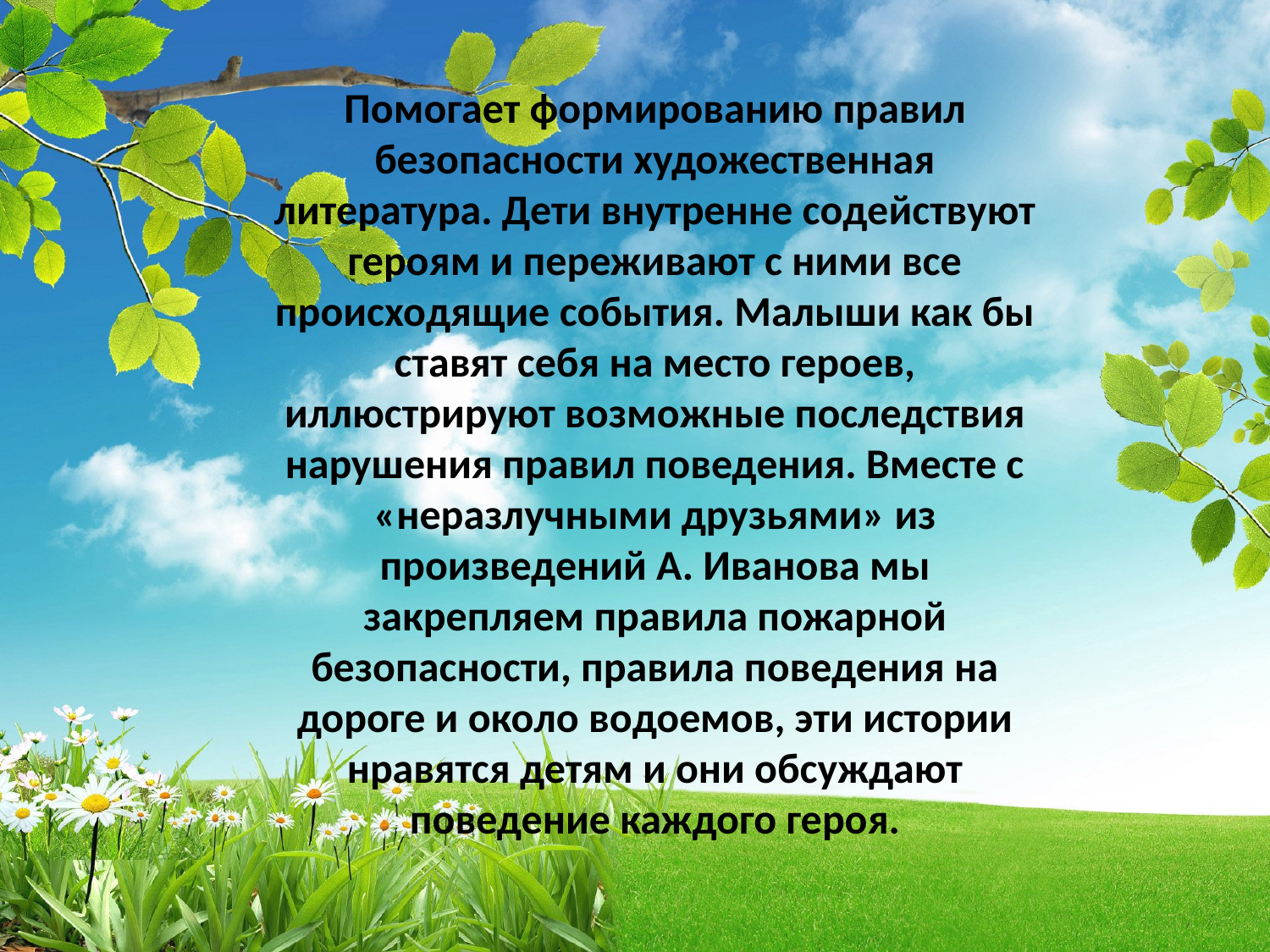

# Помогает формированию правил безопасности художественная литература. Дети внутренне содействуют героям и переживают с ними все происходящие события. Малыши как бы ставят себя на место героев, иллюстрируют возможные последствия нарушения правил поведения. Вместе с «неразлучными друзьями» из произведений А. Иванова мы закрепляем правила пожарной безопасности, правила поведения на дороге и около водоемов, эти истории нравятся детям и они обсуждают поведение каждого героя.